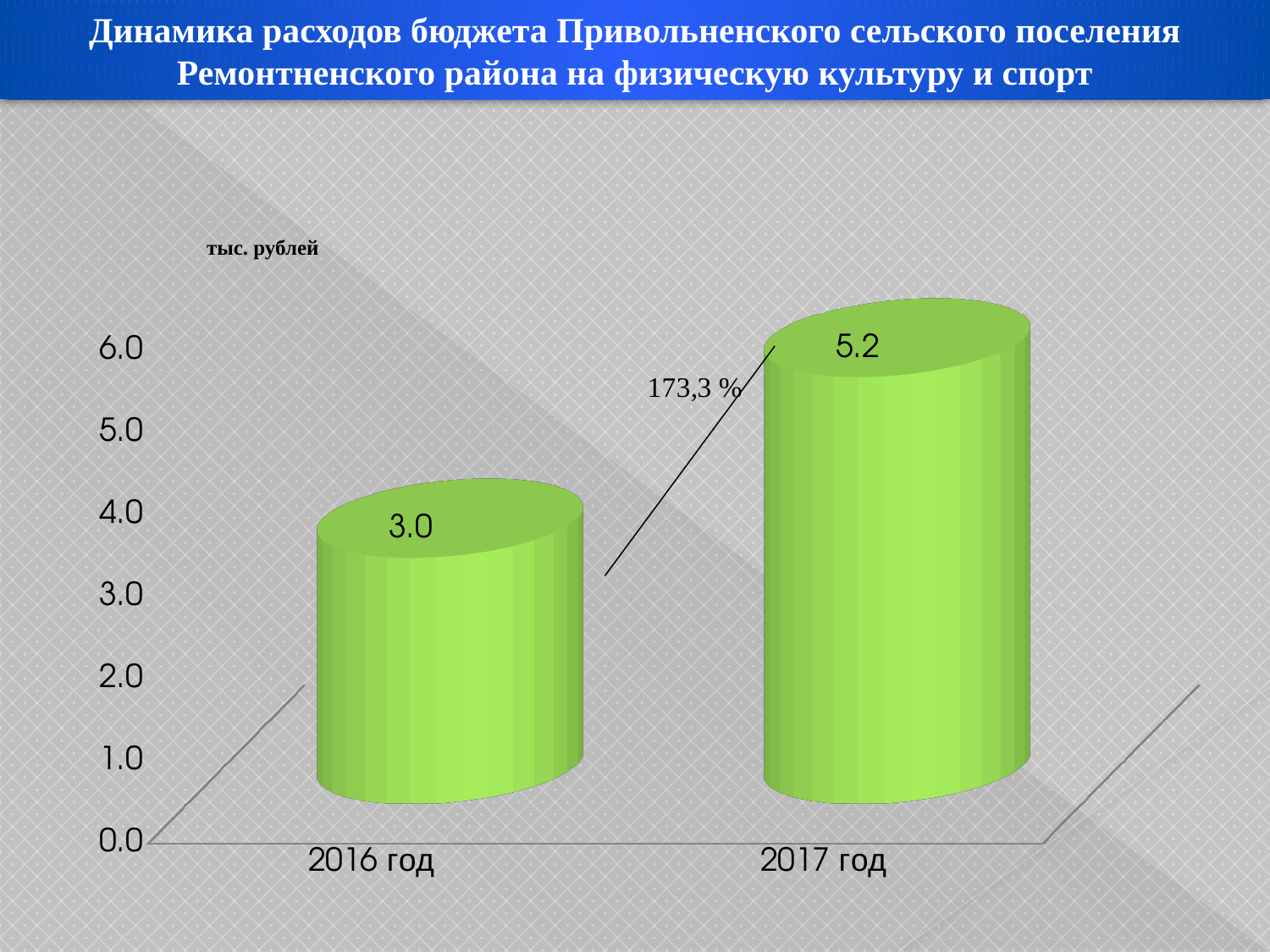

Динамика расходов бюджета Привольненского сельского поселения Ремонтненского района на физическую культуру и спорт

[unsupported chart]

тыс. рублей